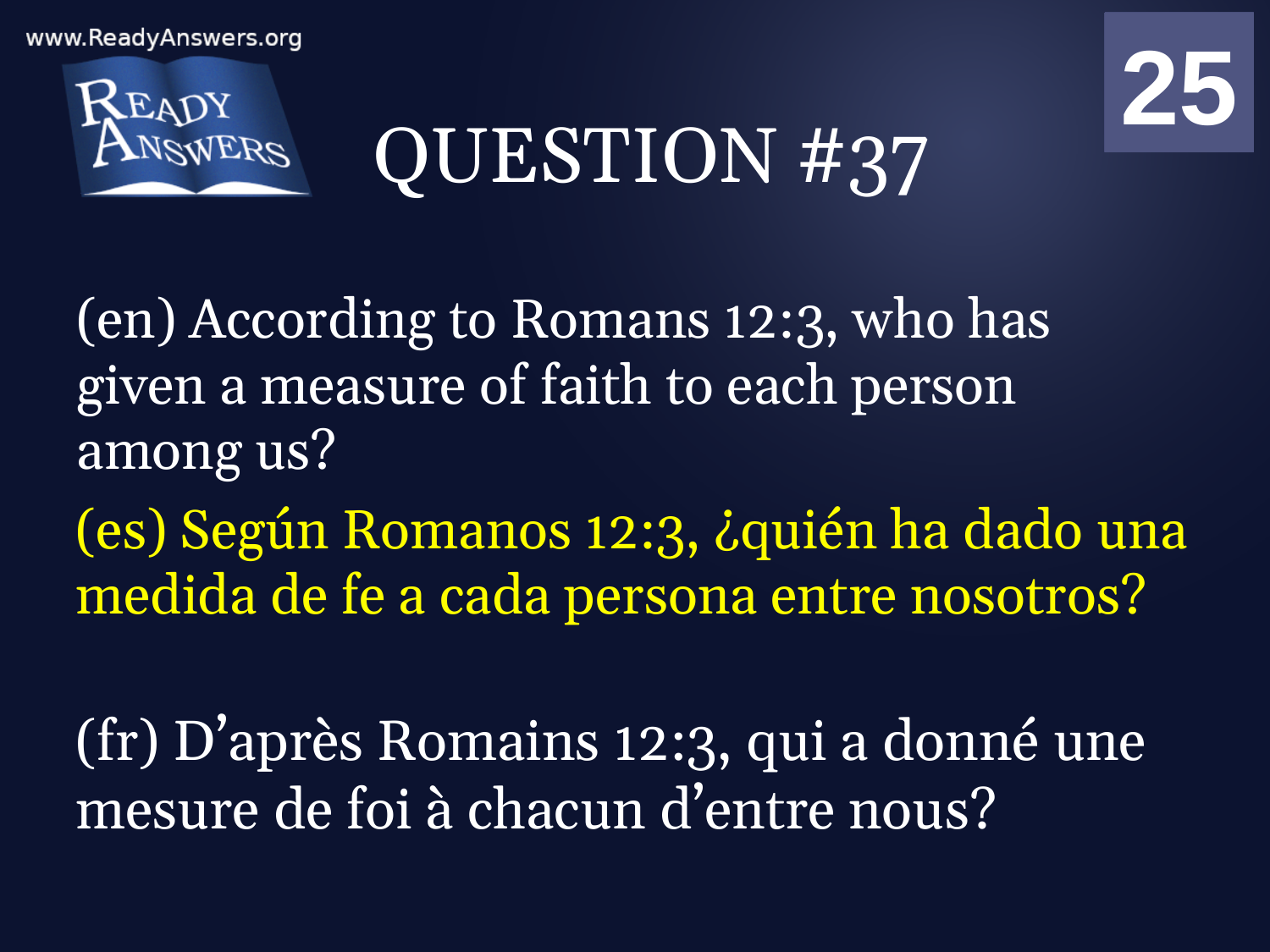

01
02
03
04
05
06
07
08
09
10
11
12
13
14
15
16
17
18
19
20
21
22
23
24
25
00
# QUESTION #37
(en) According to Romans 12:3, who has given a measure of faith to each person among us?
(es) Según Romanos 12:3, ¿quién ha dado una medida de fe a cada persona entre nosotros?
(fr) D’après Romains 12:3, qui a donné une mesure de foi à chacun d’entre nous?